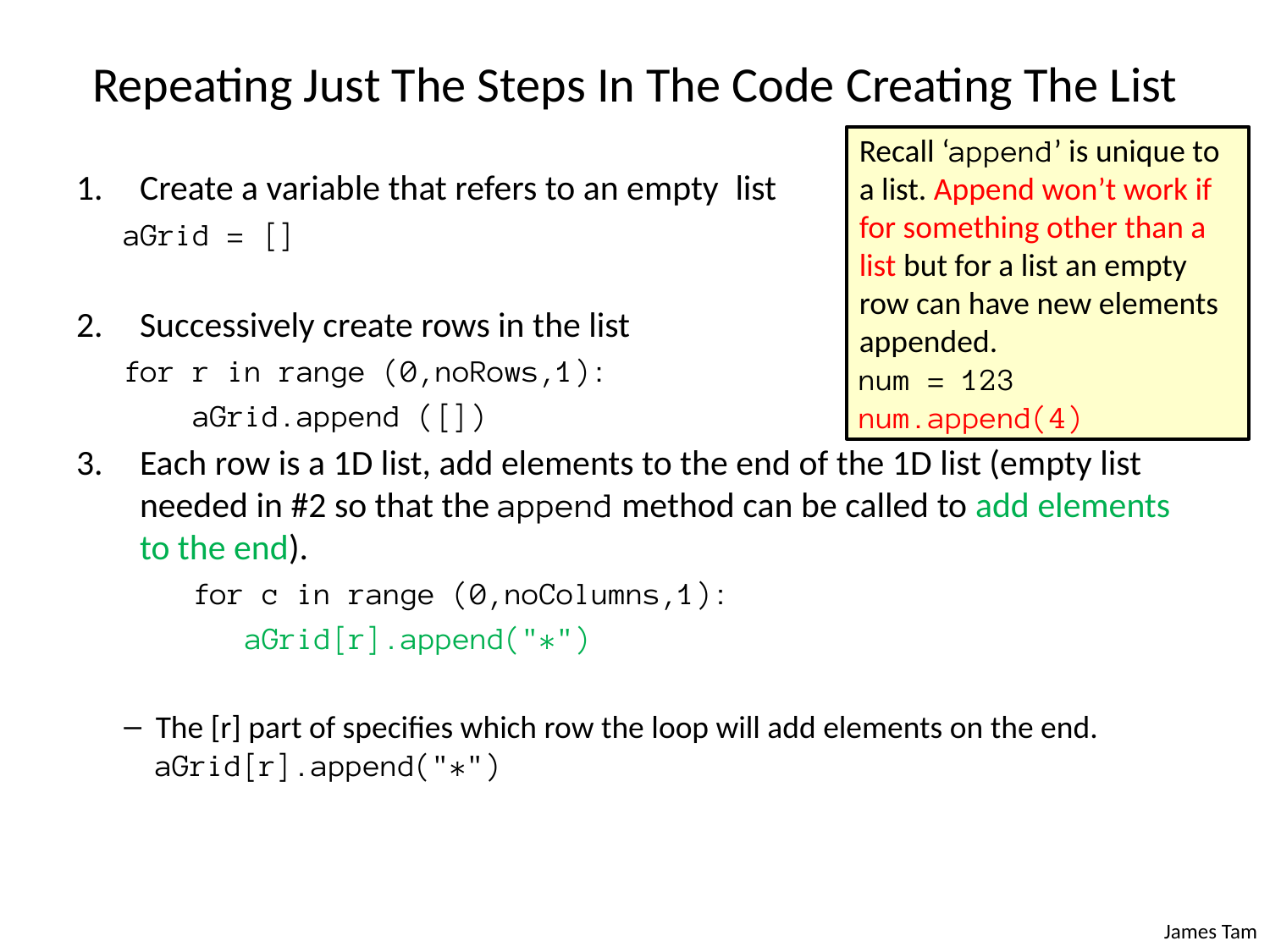

# Repeating Just The Steps In The Code Creating The List
Recall ‘append’ is unique to a list. Append won’t work if for something other than a list but for a list an empty row can have new elements appended.
num = 123
num.append(4)
Create a variable that refers to an empty  list
aGrid = []
Successively create rows in the list
for r in range (0,noRows,1):
    aGrid.append ([])
Each row is a 1D list, add elements to the end of the 1D list (empty list needed in #2 so that the append method can be called to add elements to the end).
    for c in range (0,noColumns,1):
       aGrid[r].append("*")

The [r] part of specifies which row the loop will add elements on the end. aGrid[r].append("*")